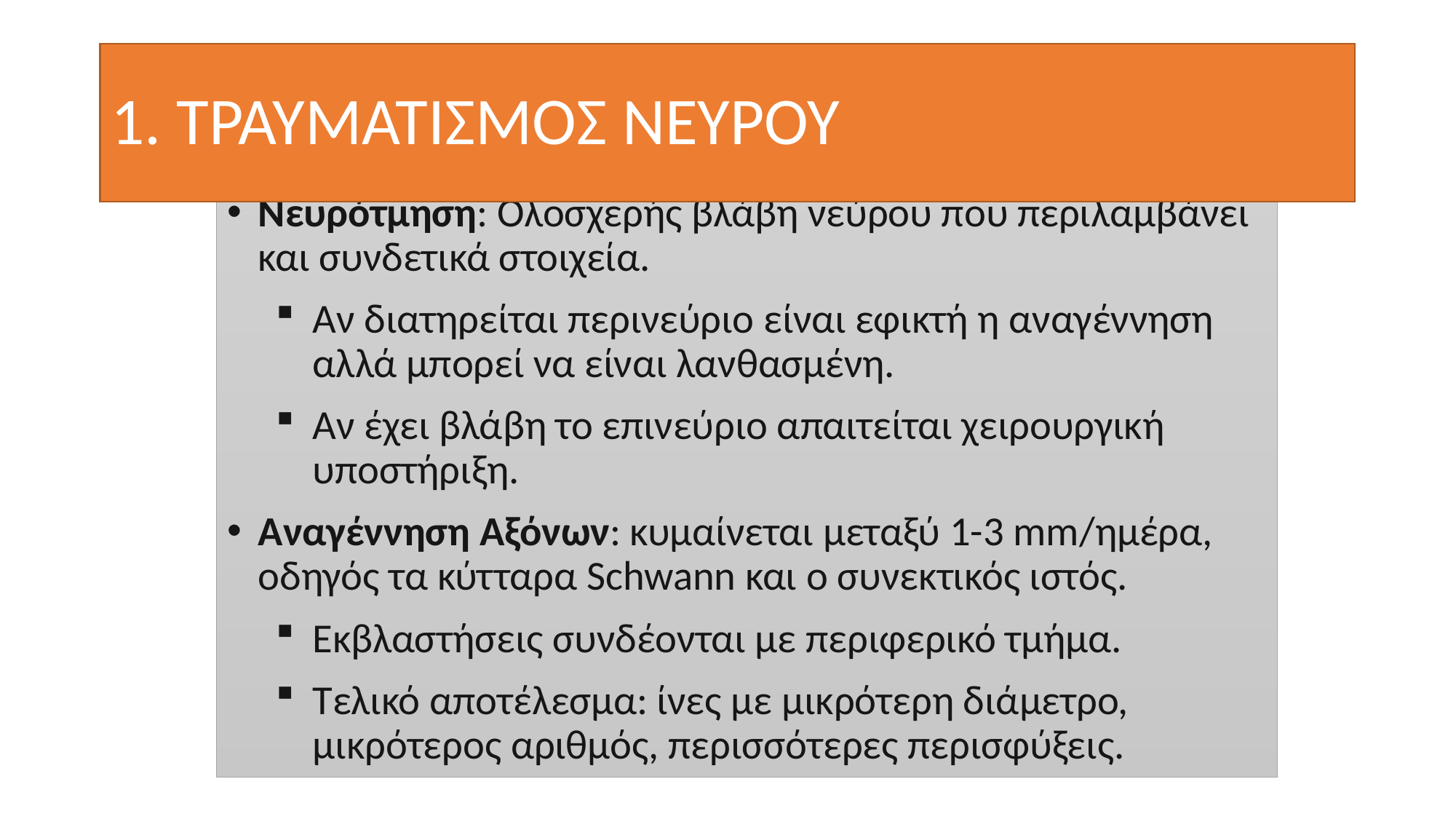

# 1. ΤΡΑΥΜΑΤΙΣΜΟΣ ΝΕΥΡΟΥ
Νευρότμηση: Ολοσχερής βλάβη νεύρου που περιλαμβάνει και συνδετικά στοιχεία.
Αν διατηρείται περινεύριο είναι εφικτή η αναγέννηση αλλά μπορεί να είναι λανθασμένη.
Αν έχει βλάβη το επινεύριο απαιτείται χειρουργική υποστήριξη.
Αναγέννηση Αξόνων: κυμαίνεται μεταξύ 1-3 mm/ημέρα, οδηγός τα κύτταρα Schwann και ο συνεκτικός ιστός.
Εκβλαστήσεις συνδέονται με περιφερικό τμήμα.
Τελικό αποτέλεσμα: ίνες με μικρότερη διάμετρο, μικρότερος αριθμός, περισσότερες περισφύξεις.